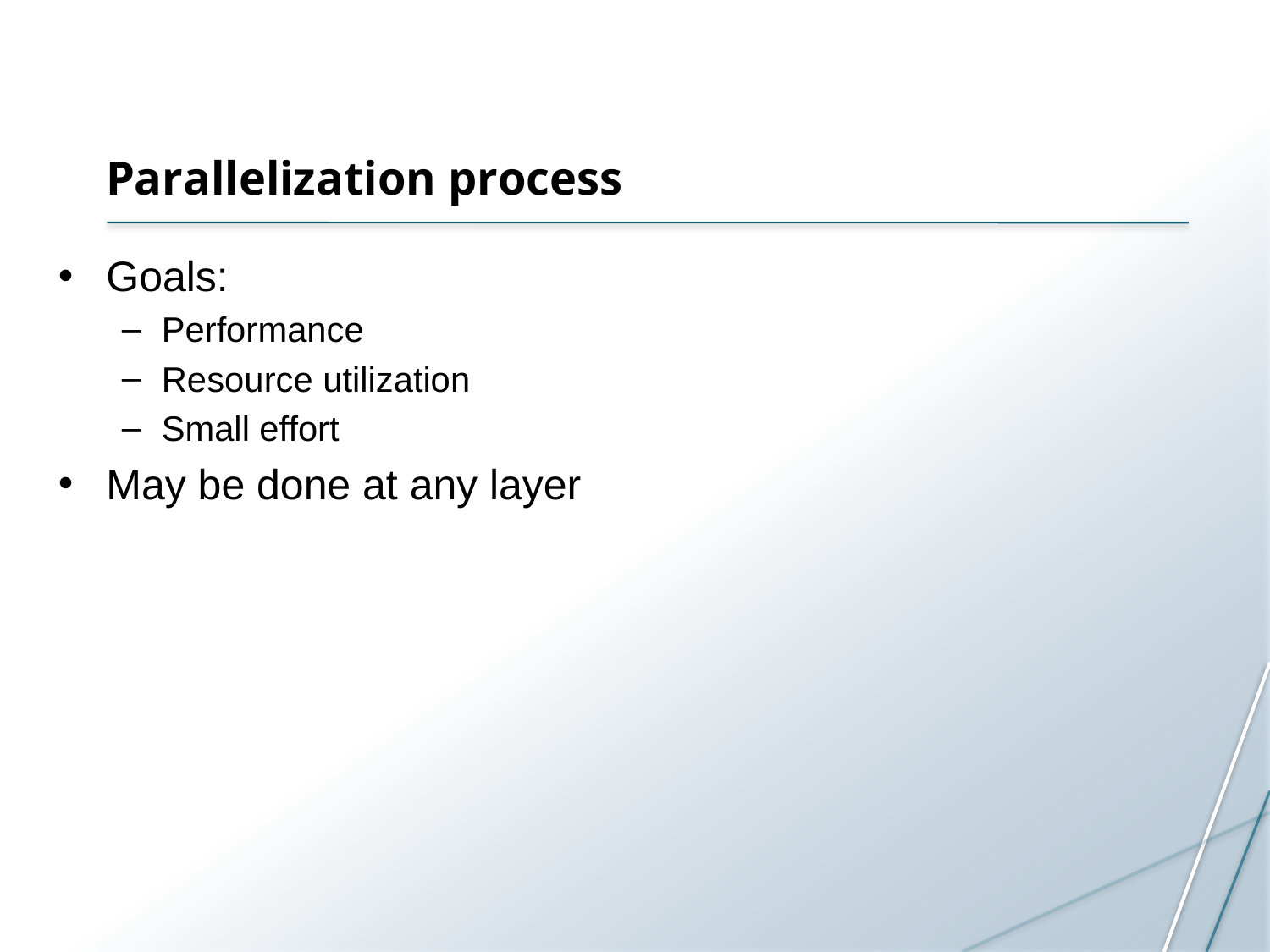

# Parallelization process
Goals:
Performance
Resource utilization
Small effort
May be done at any layer